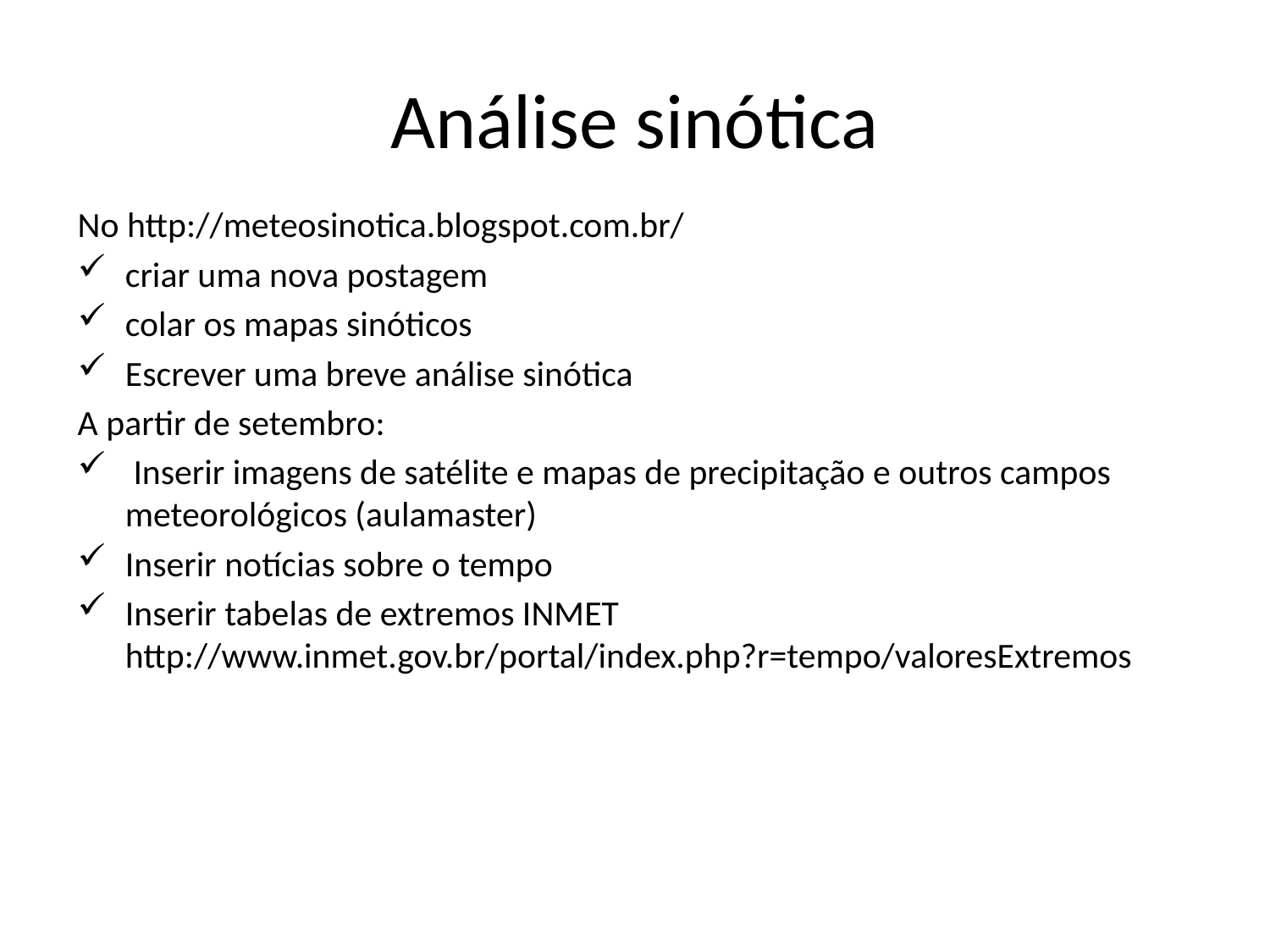

# Análise sinótica
No http://meteosinotica.blogspot.com.br/
criar uma nova postagem
colar os mapas sinóticos
Escrever uma breve análise sinótica
A partir de setembro:
 Inserir imagens de satélite e mapas de precipitação e outros campos meteorológicos (aulamaster)
Inserir notícias sobre o tempo
Inserir tabelas de extremos INMET http://www.inmet.gov.br/portal/index.php?r=tempo/valoresExtremos